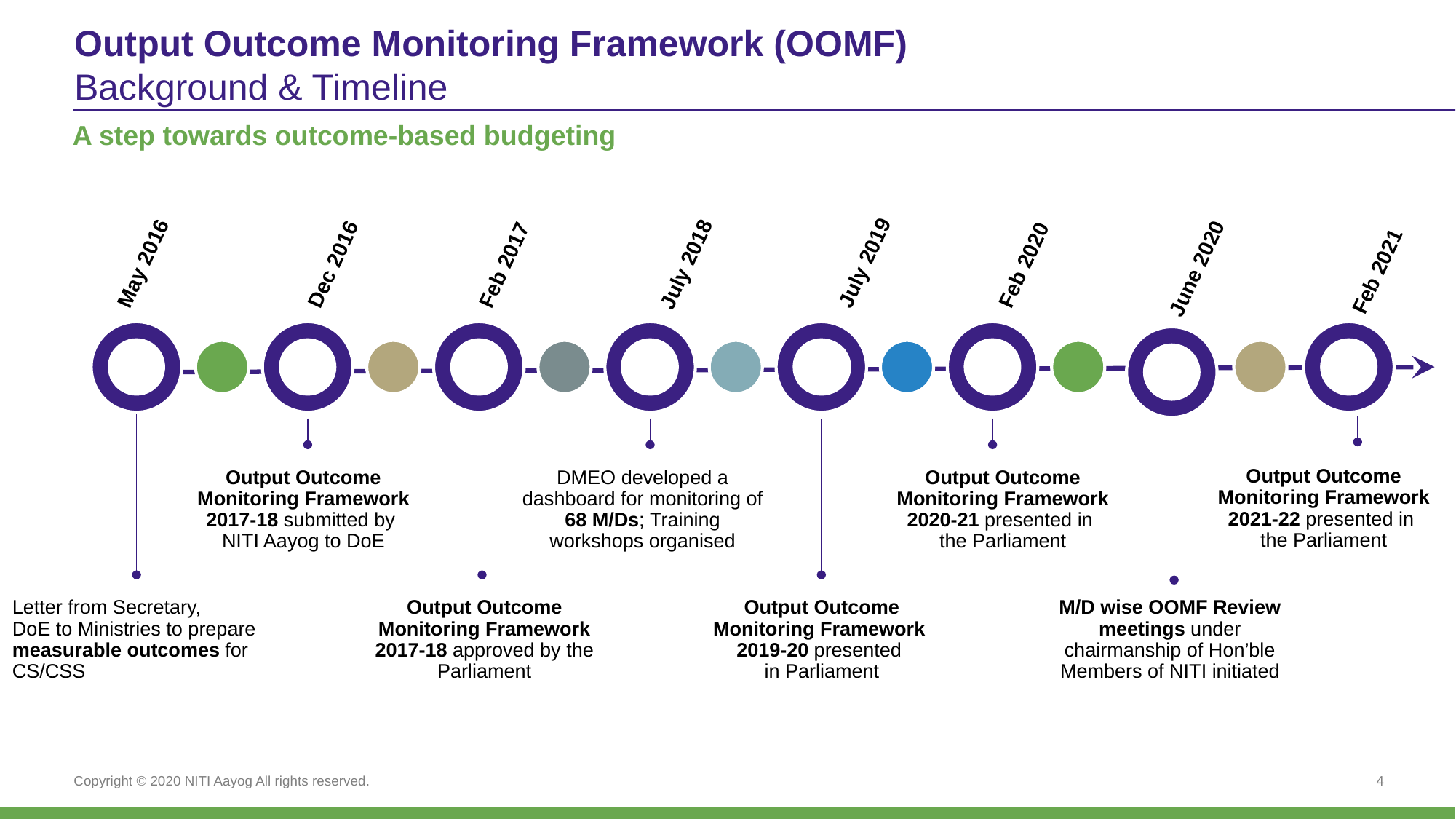

# Output Outcome Monitoring Framework (OOMF) Background & Timeline
A step towards outcome-based budgeting
Dec 2016
July 2019
Feb 2020
May 2016
Feb 2017
July 2018
Feb 2021
June 2020

Output Outcome Monitoring Framework 2021-22 presented in
the Parliament
Output Outcome Monitoring Framework 2017-18 submitted by
NITI Aayog to DoE
DMEO developed a dashboard for monitoring of 68 M/Ds; Training workshops organised
Output Outcome Monitoring Framework 2020-21 presented in
the Parliament
Letter from Secretary,
DoE to Ministries to prepare measurable outcomes for CS/CSS
Output Outcome Monitoring Framework 2017-18 approved by the Parliament
Output Outcome Monitoring Framework
2019-20 presented
in Parliament
M/D wise OOMF Review meetings under chairmanship of Hon’ble Members of NITI initiated